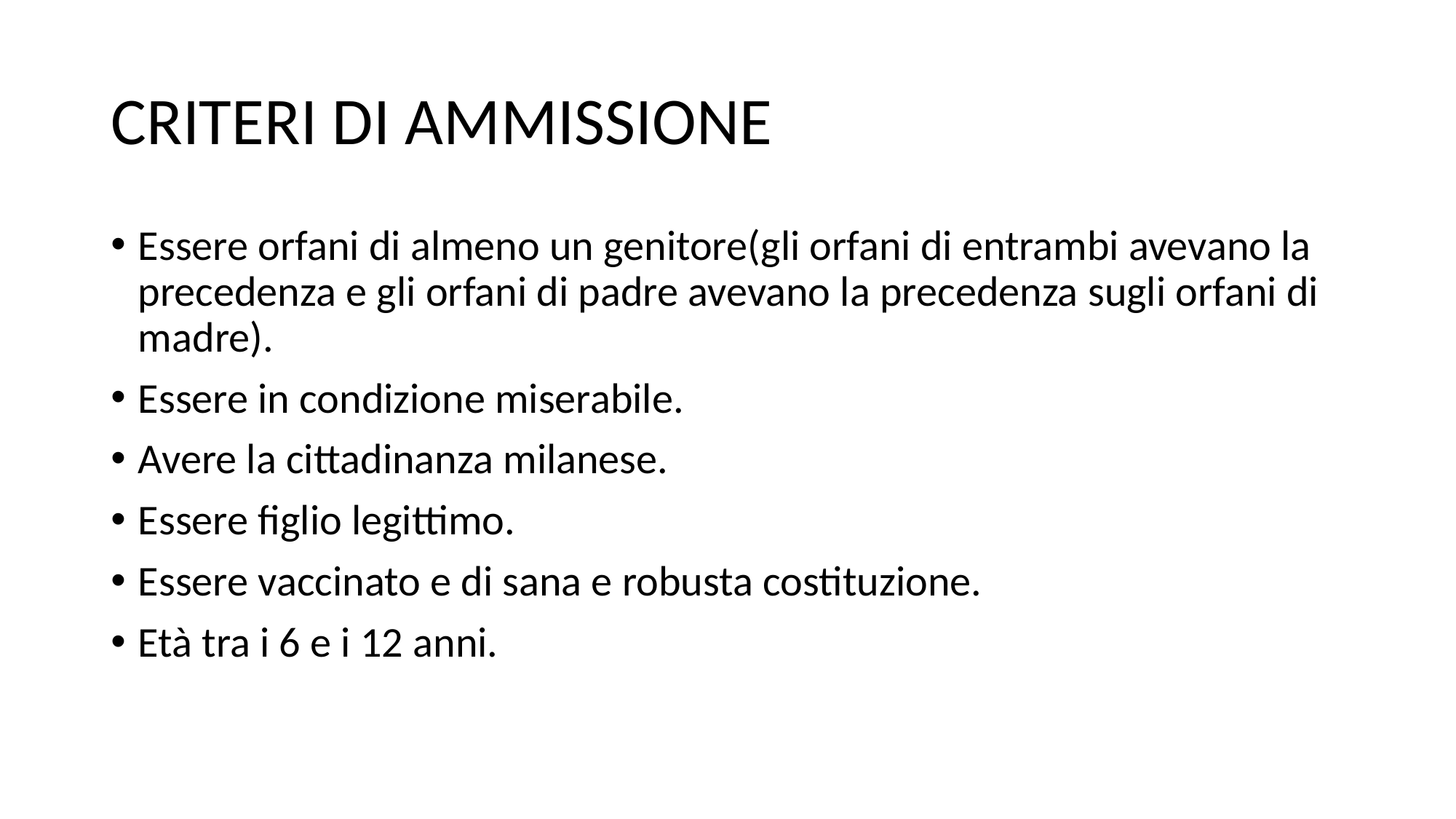

# CRITERI DI AMMISSIONE
Essere orfani di almeno un genitore(gli orfani di entrambi avevano la precedenza e gli orfani di padre avevano la precedenza sugli orfani di madre).
Essere in condizione miserabile.
Avere la cittadinanza milanese.
Essere figlio legittimo.
Essere vaccinato e di sana e robusta costituzione.
Età tra i 6 e i 12 anni.